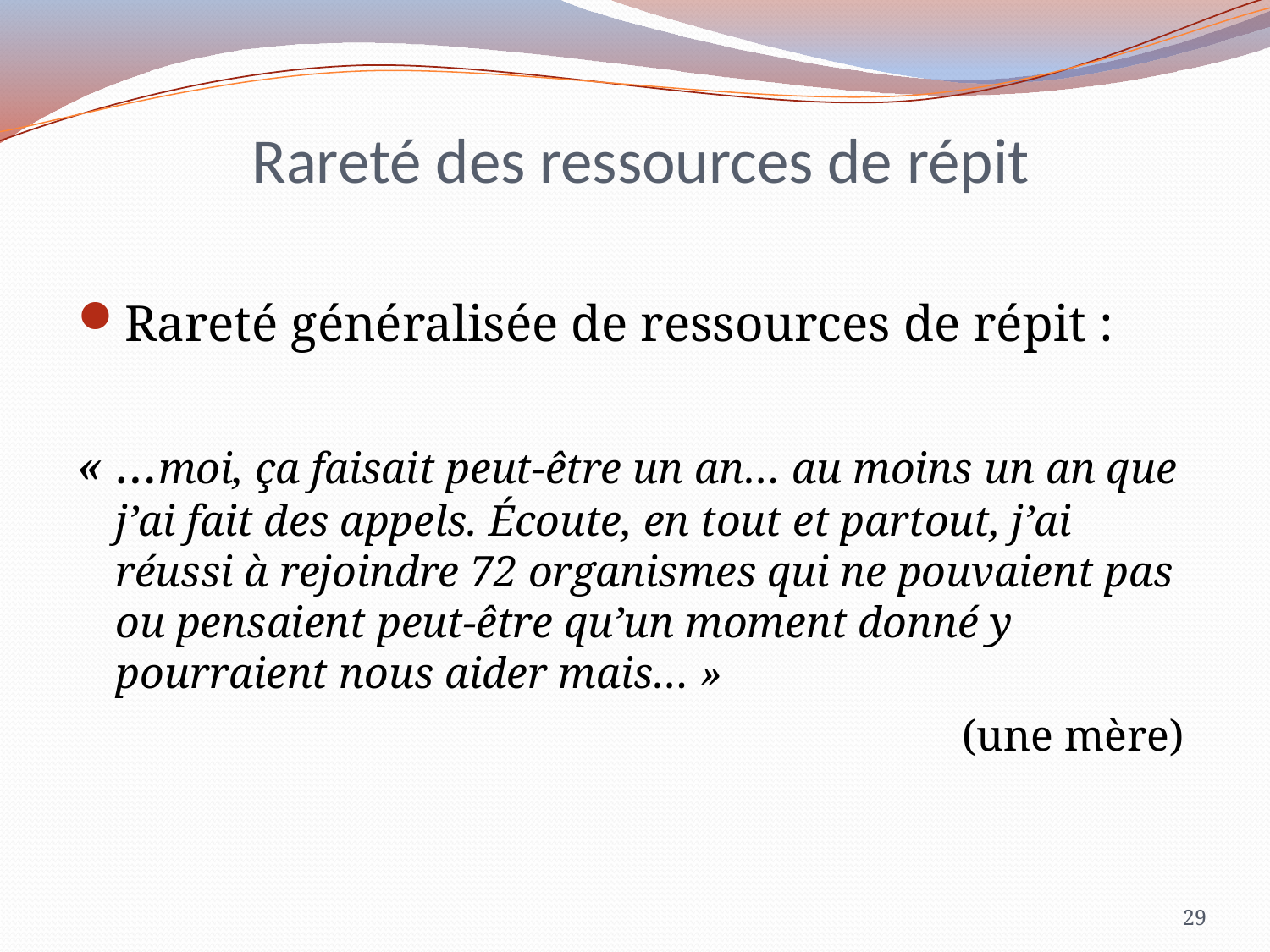

# Rareté des ressources de répit
Rareté généralisée de ressources de répit :

« …moi, ça faisait peut-être un an… au moins un an que j’ai fait des appels. Écoute, en tout et partout, j’ai réussi à rejoindre 72 organismes qui ne pouvaient pas ou pensaient peut-être qu’un moment donné y pourraient nous aider mais… »
 (une mère)
29